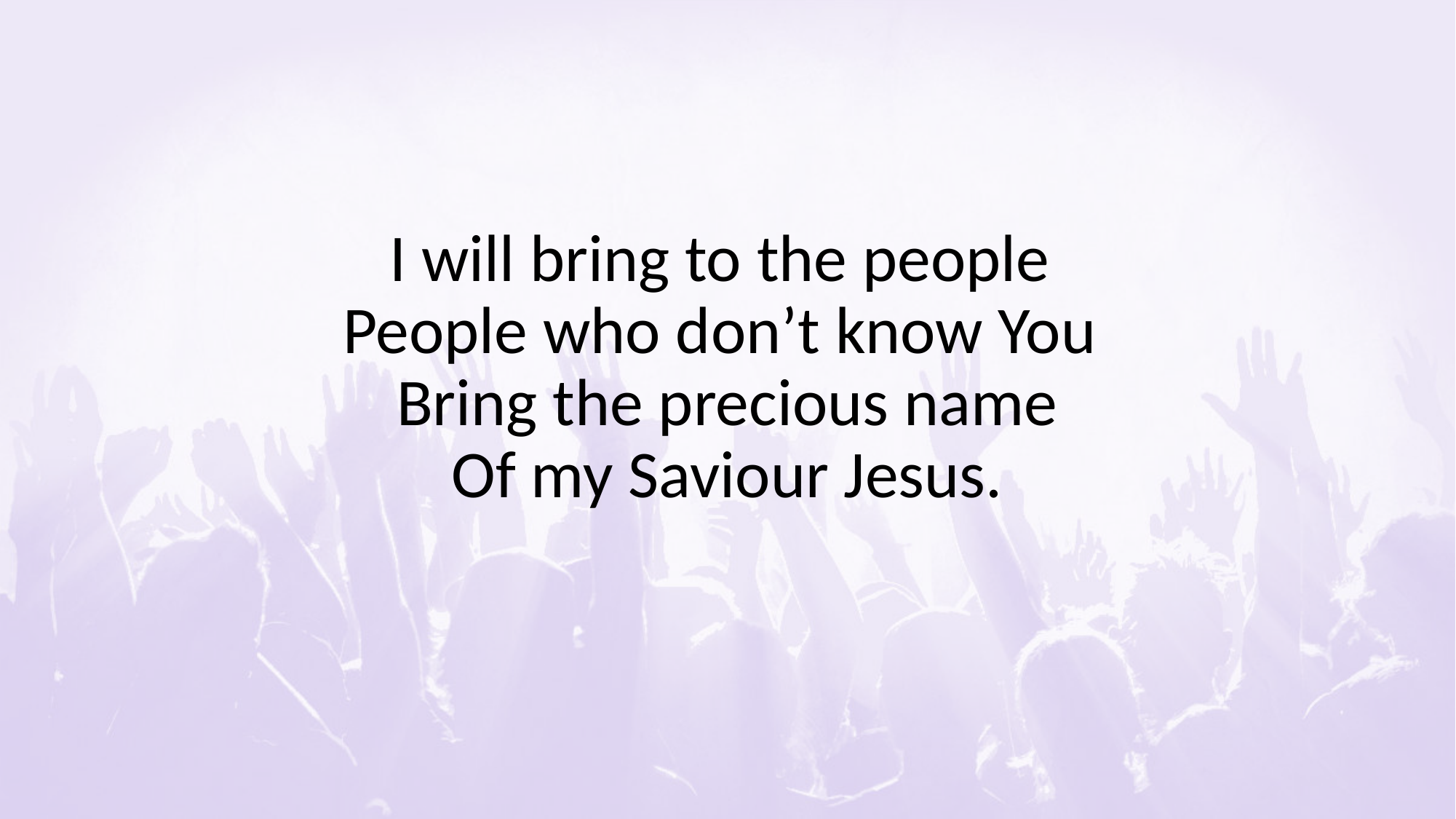

#
I will bring to the people
People who don’t know You
Bring the precious name
Of my Saviour Jesus.